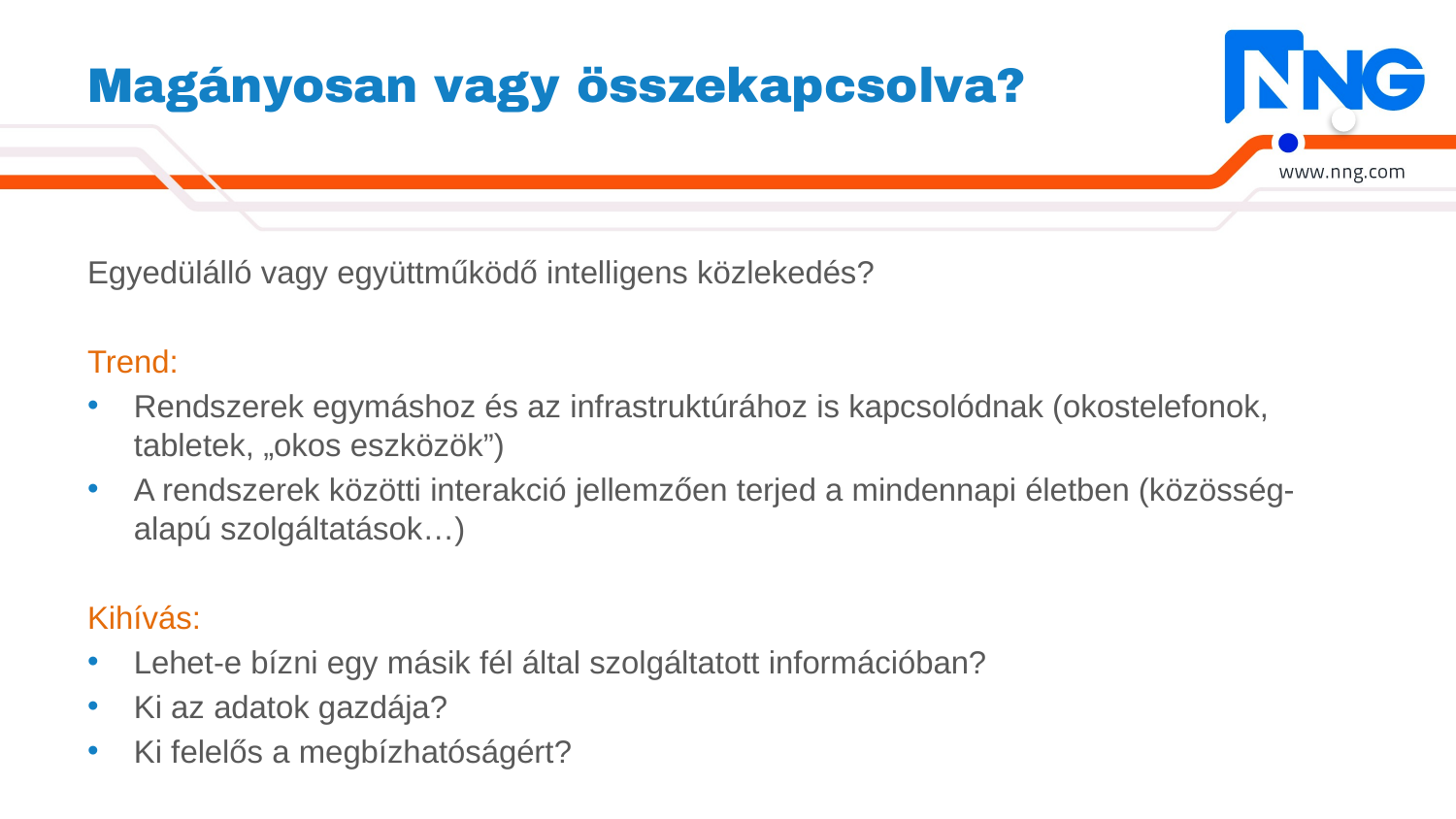

# Magányosan vagy összekapcsolva?
Egyedülálló vagy együttműködő intelligens közlekedés?

Trend:
Rendszerek egymáshoz és az infrastruktúrához is kapcsolódnak (okostelefonok, tabletek, „okos eszközök”)
A rendszerek közötti interakció jellemzően terjed a mindennapi életben (közösség-alapú szolgáltatások…)

Kihívás:
Lehet-e bízni egy másik fél által szolgáltatott információban?
Ki az adatok gazdája?
Ki felelős a megbízhatóságért?